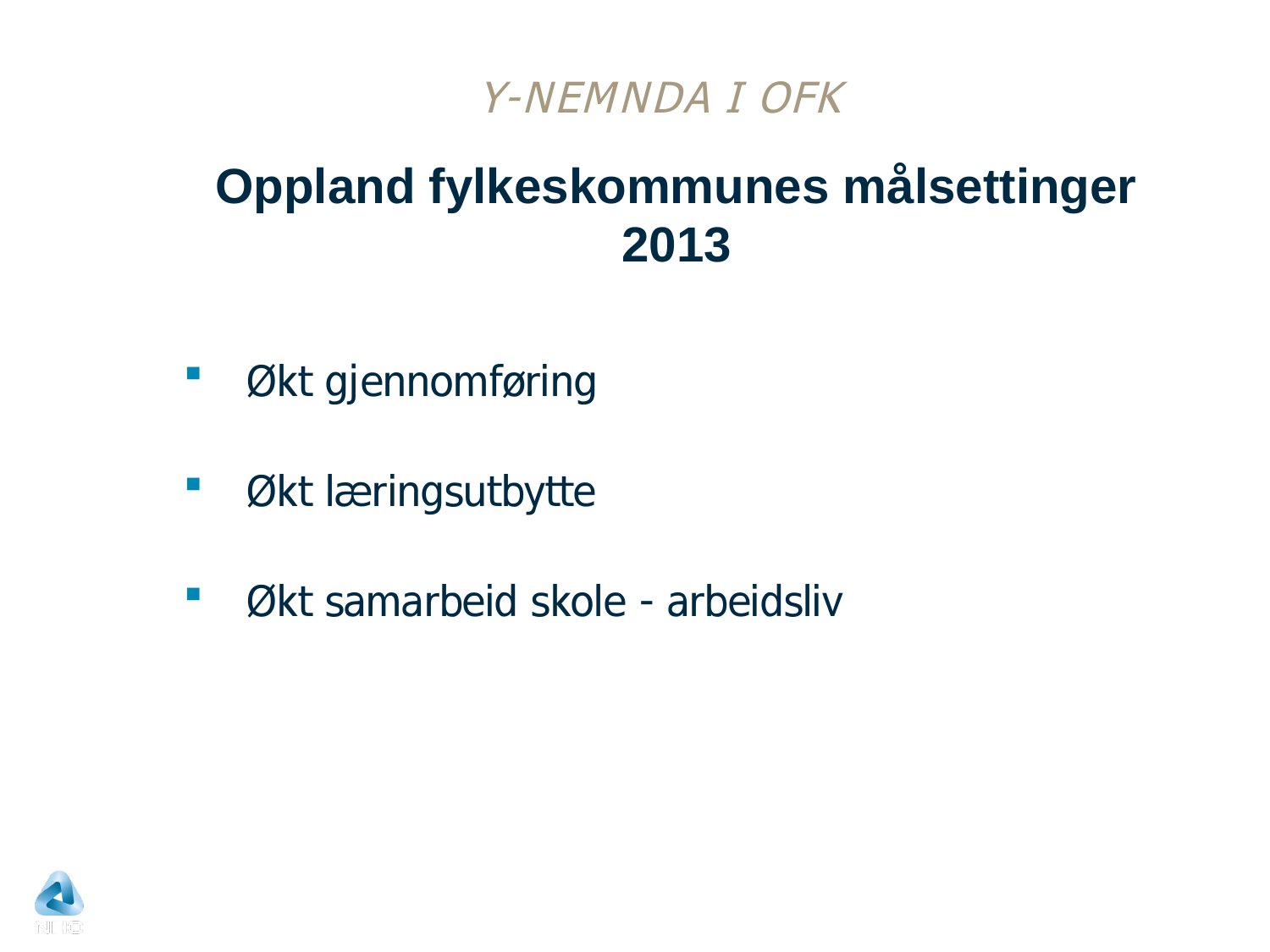

# Y-NEMNDA I OFK
Oppland fylkeskommunes målsettinger 2013

Økt gjennomføring
Økt læringsutbytte
Økt samarbeid skole - arbeidsliv